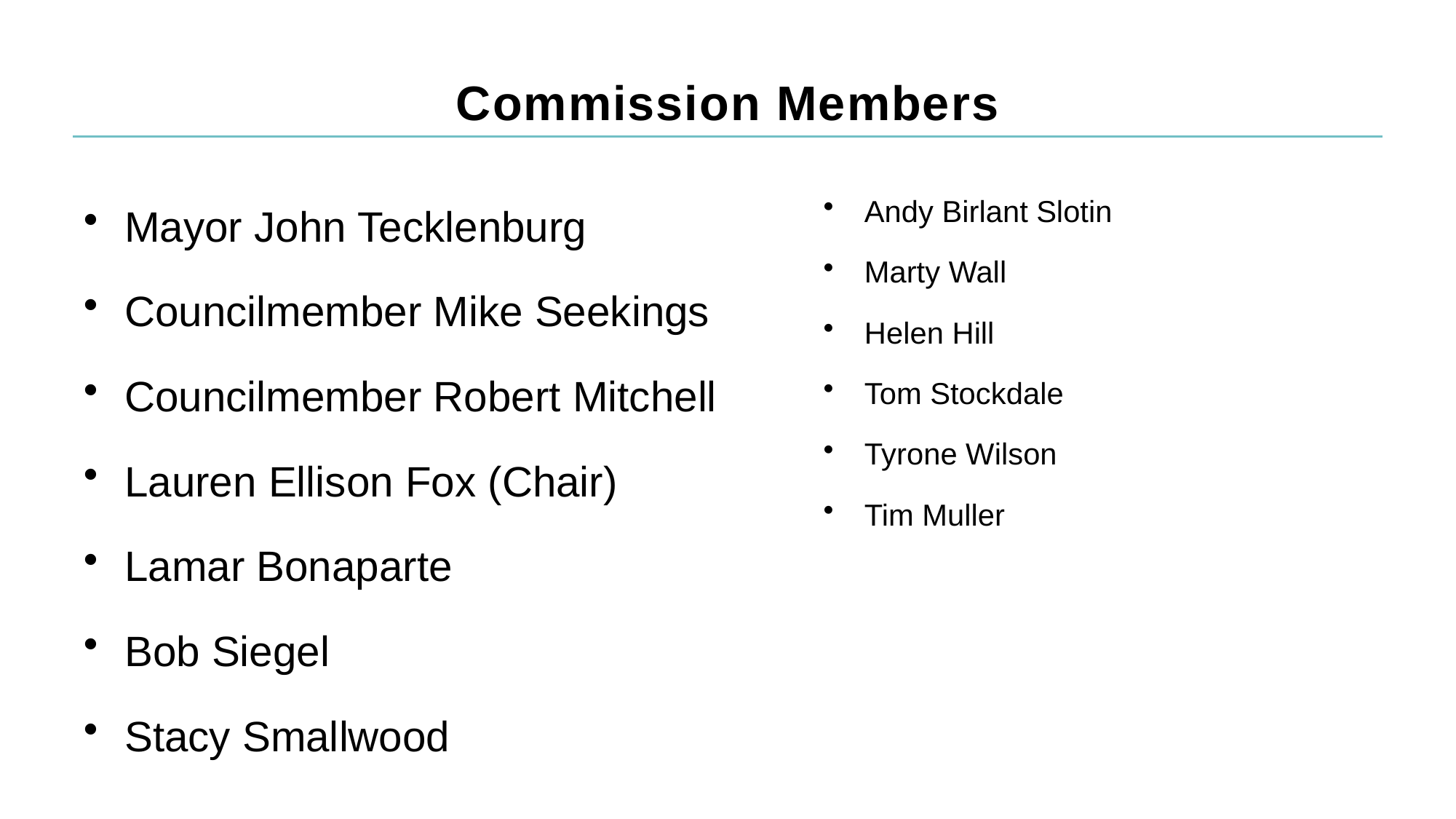

# Commission Members
Andy Birlant Slotin
Marty Wall
Helen Hill
Tom Stockdale
Tyrone Wilson
Tim Muller

Mayor John Tecklenburg
Councilmember Mike Seekings
Councilmember Robert Mitchell
Lauren Ellison Fox (Chair)
Lamar Bonaparte
Bob Siegel
Stacy Smallwood